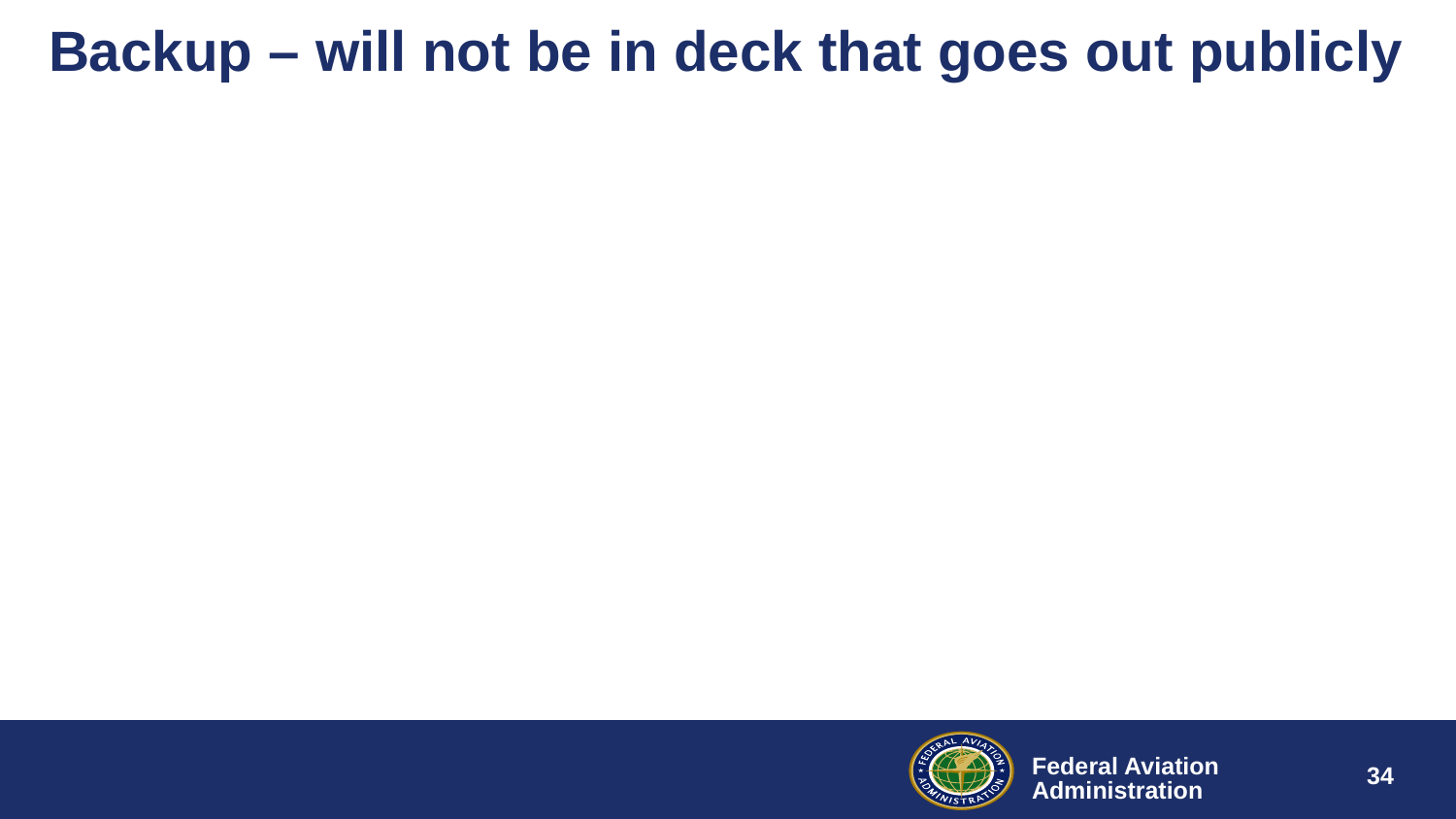

# Backup – will not be in deck that goes out publicly